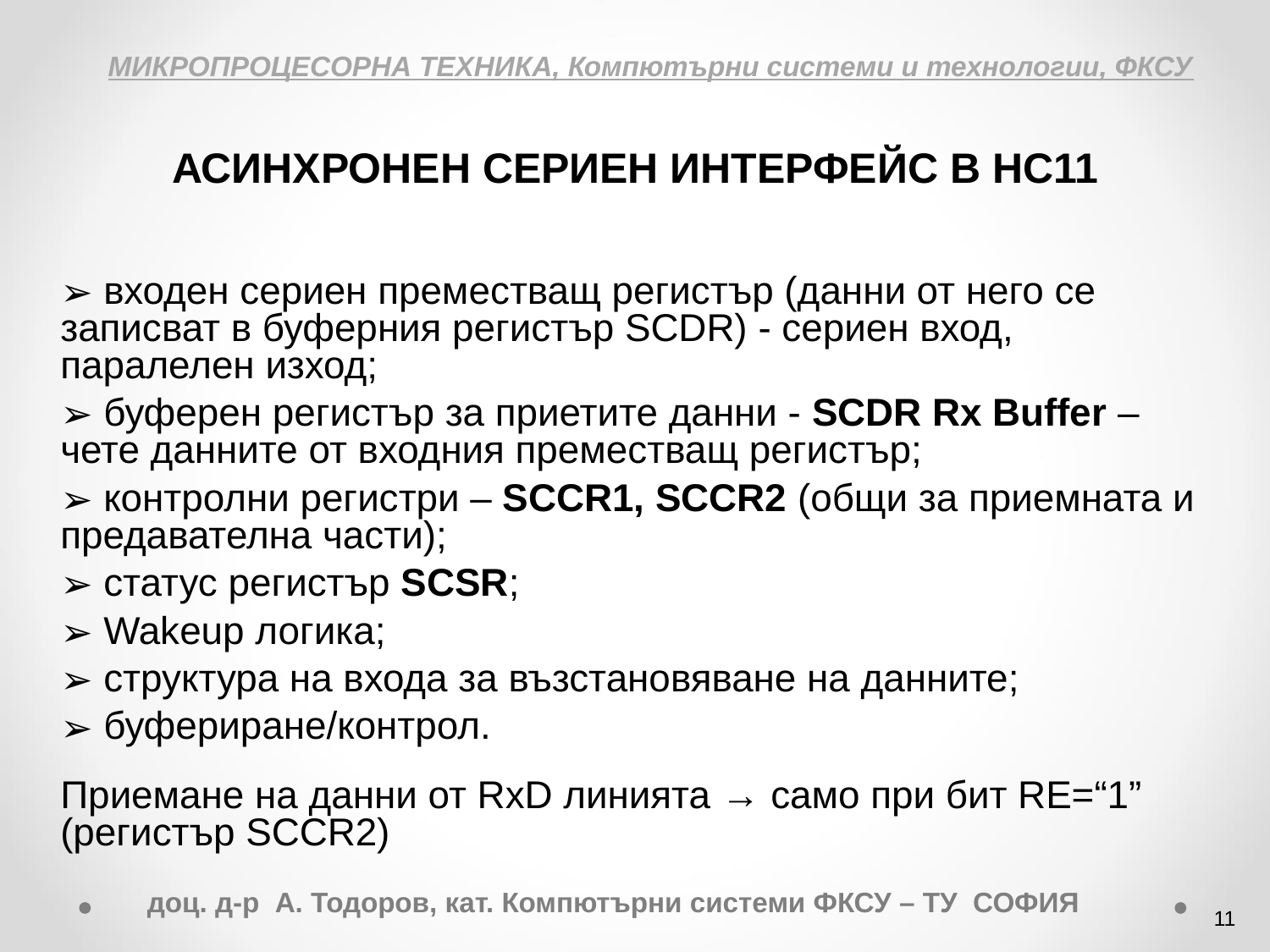

МИКРОПРОЦЕСОРНА ТЕХНИКА, Компютърни системи и технологии, ФКСУ

АСИНХРОНЕН СЕРИЕН ИНТЕРФЕЙС В НС11

 входен сериен преместващ регистър (данни от него се записват в буферния регистър SCDR) - сериен вход, паралелен изход;
 буферен регистър за приетите данни - SCDR Rx Buffer – чете данните от входния преместващ регистър;
 контролни регистри – SCCR1, SCCR2 (общи за приемната и предавателна части);
 статус регистър SCSR;
 Wakeup логика;
 структура на входа за възстановяване на данните;
 буфериране/контрол.
Приемане на данни от RхD линията → само при бит RE=“1” (регистър SCCR2)

доц. д-р  А. Тодоров, кат. Компютърни системи ФКСУ – ТУ  СОФИЯ
11